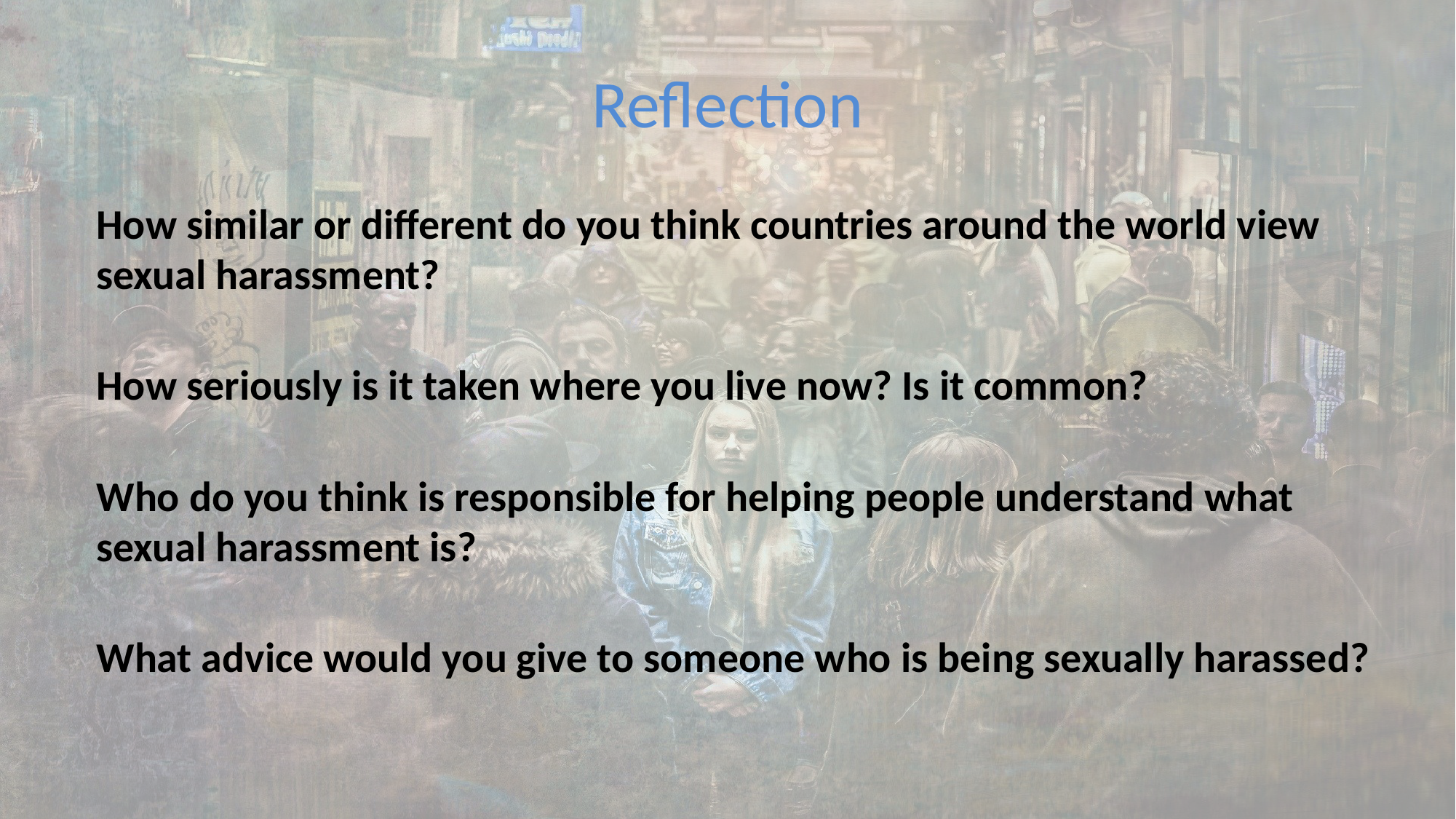

# Reflection
How similar or different do you think countries around the world view sexual harassment?

How seriously is it taken where you live now? Is it common?

Who do you think is responsible for helping people understand what sexual harassment is?

What advice would you give to someone who is being sexually harassed?